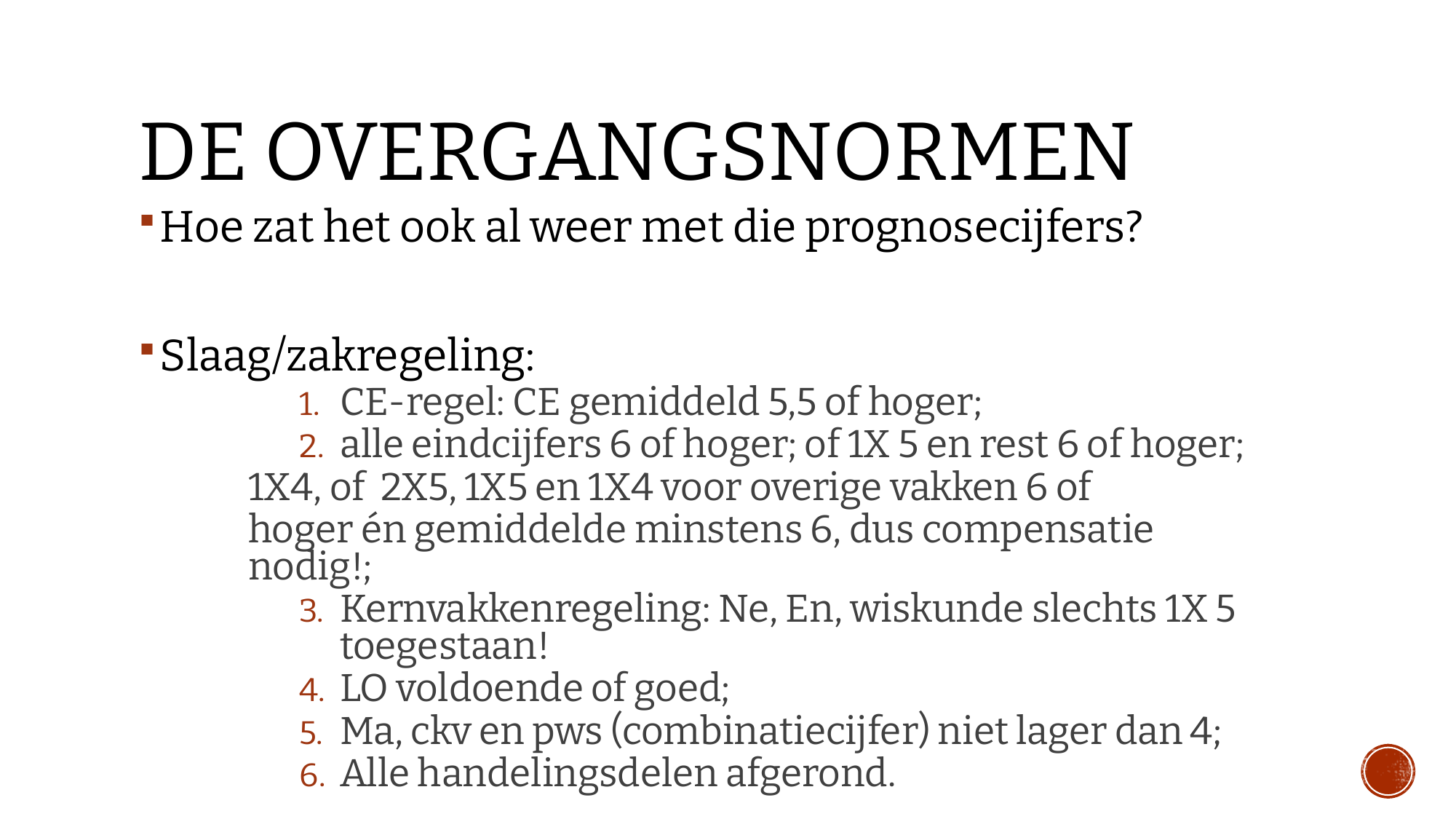

# De overgangsnormen
Hoe zat het ook al weer met die prognosecijfers?

Slaag/zakregeling:
CE-regel: CE gemiddeld 5,5 of hoger;
alle eindcijfers 6 of hoger; of 1X 5 en rest 6 of hoger;
		1X4, of  2X5, 1X5 en 1X4 voor overige vakken 6 of
		hoger én gemiddelde minstens 6, dus compensatie 	nodig!;
Kernvakkenregeling: Ne, En, wiskunde slechts 1X 5 toegestaan!
LO voldoende of goed;
Ma, ckv en pws (combinatiecijfer) niet lager dan 4;
Alle handelingsdelen afgerond.